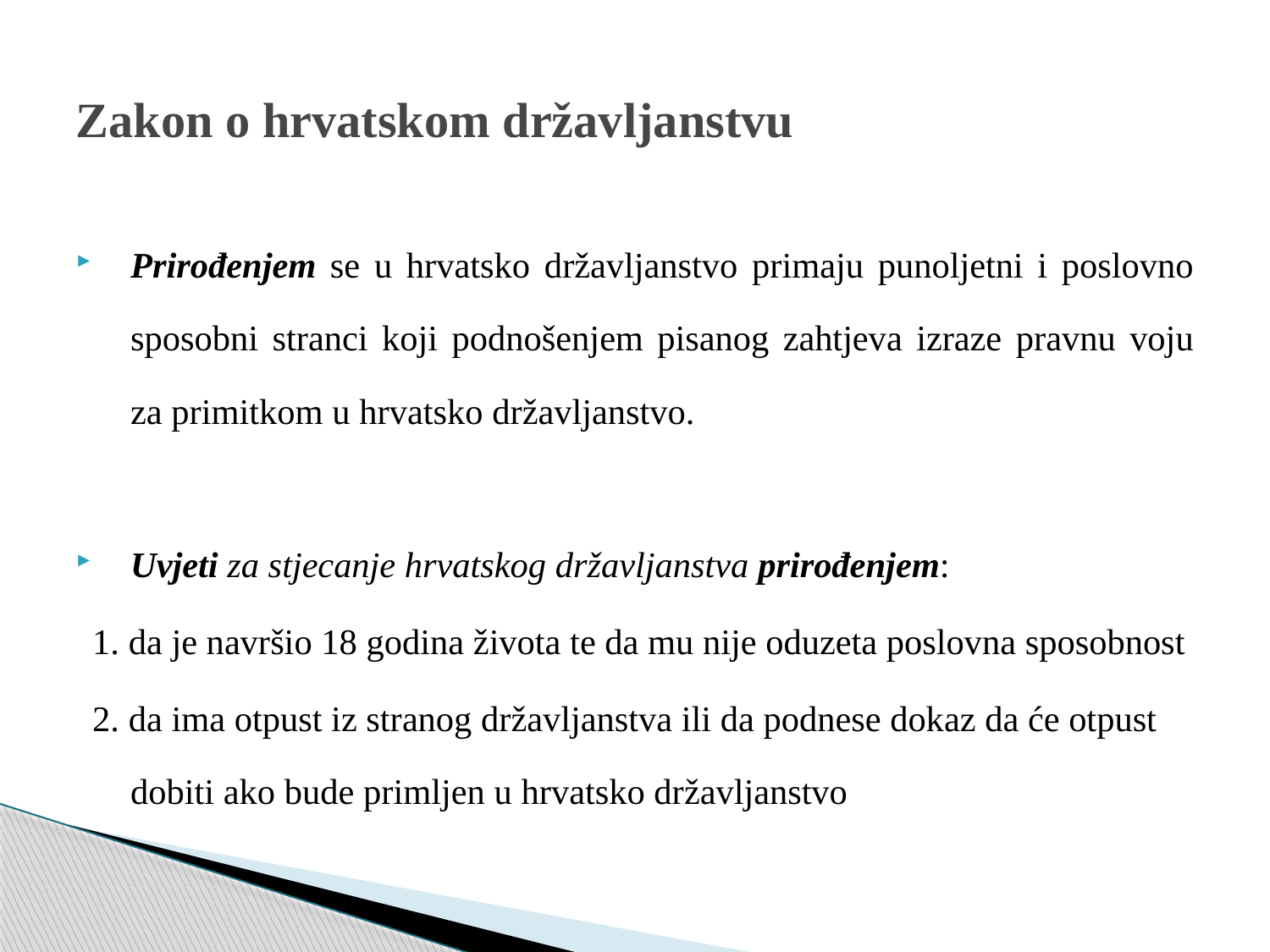

# Zakon o hrvatskom državljanstvu
Prirođenjem se u hrvatsko državljanstvo primaju punoljetni i poslovno sposobni stranci koji podnošenjem pisanog zahtjeva izraze pravnu voju za primitkom u hrvatsko državljanstvo.

Uvjeti za stjecanje hrvatskog državljanstva prirođenjem:
1. da je navršio 18 godina života te da mu nije oduzeta poslovna sposobnost
2. da ima otpust iz stranog državljanstva ili da podnese dokaz da će otpust dobiti ako bude primljen u hrvatsko državljanstvo